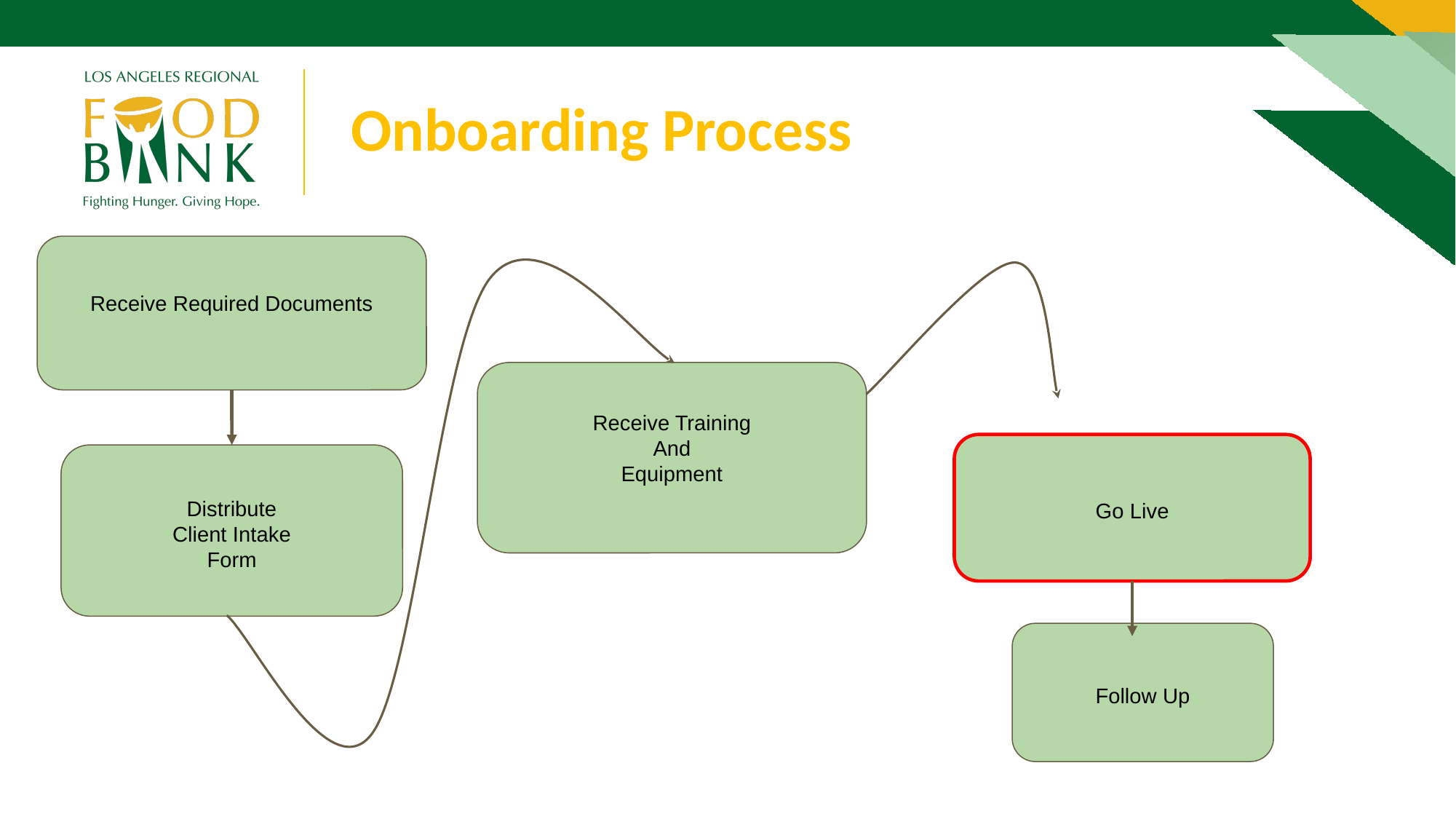

Onboarding Process
Receive Required Documents

Receive Training
And
Equipment

Go Live

Distribute
Client Intake
Form

Follow Up